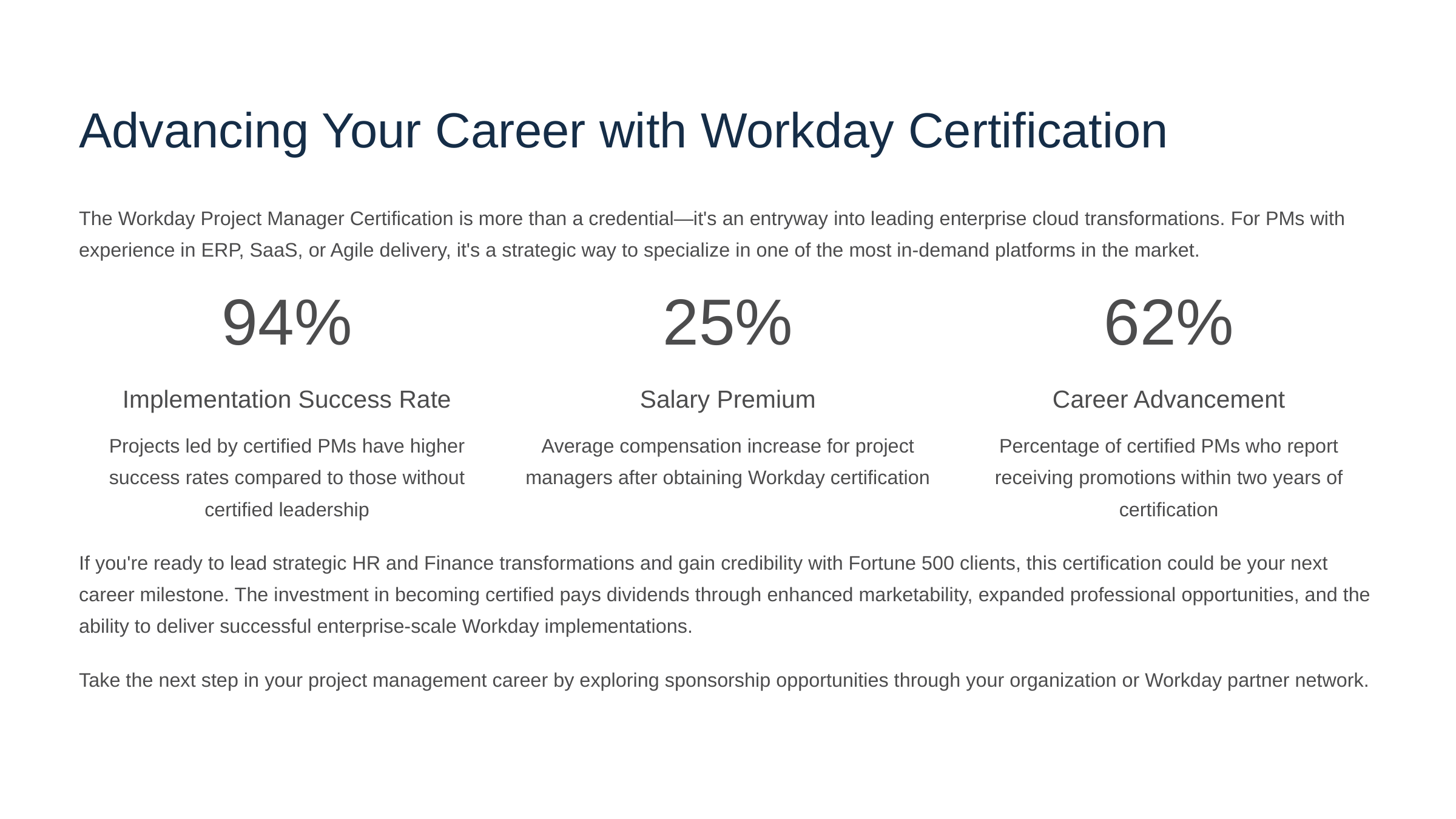

Advancing Your Career with Workday Certification
The Workday Project Manager Certification is more than a credential—it's an entryway into leading enterprise cloud transformations. For PMs with experience in ERP, SaaS, or Agile delivery, it's a strategic way to specialize in one of the most in-demand platforms in the market.
94%
25%
62%
Implementation Success Rate
Salary Premium
Career Advancement
Projects led by certified PMs have higher success rates compared to those without certified leadership
Average compensation increase for project managers after obtaining Workday certification
Percentage of certified PMs who report receiving promotions within two years of certification
If you're ready to lead strategic HR and Finance transformations and gain credibility with Fortune 500 clients, this certification could be your next career milestone. The investment in becoming certified pays dividends through enhanced marketability, expanded professional opportunities, and the ability to deliver successful enterprise-scale Workday implementations.
Take the next step in your project management career by exploring sponsorship opportunities through your organization or Workday partner network.